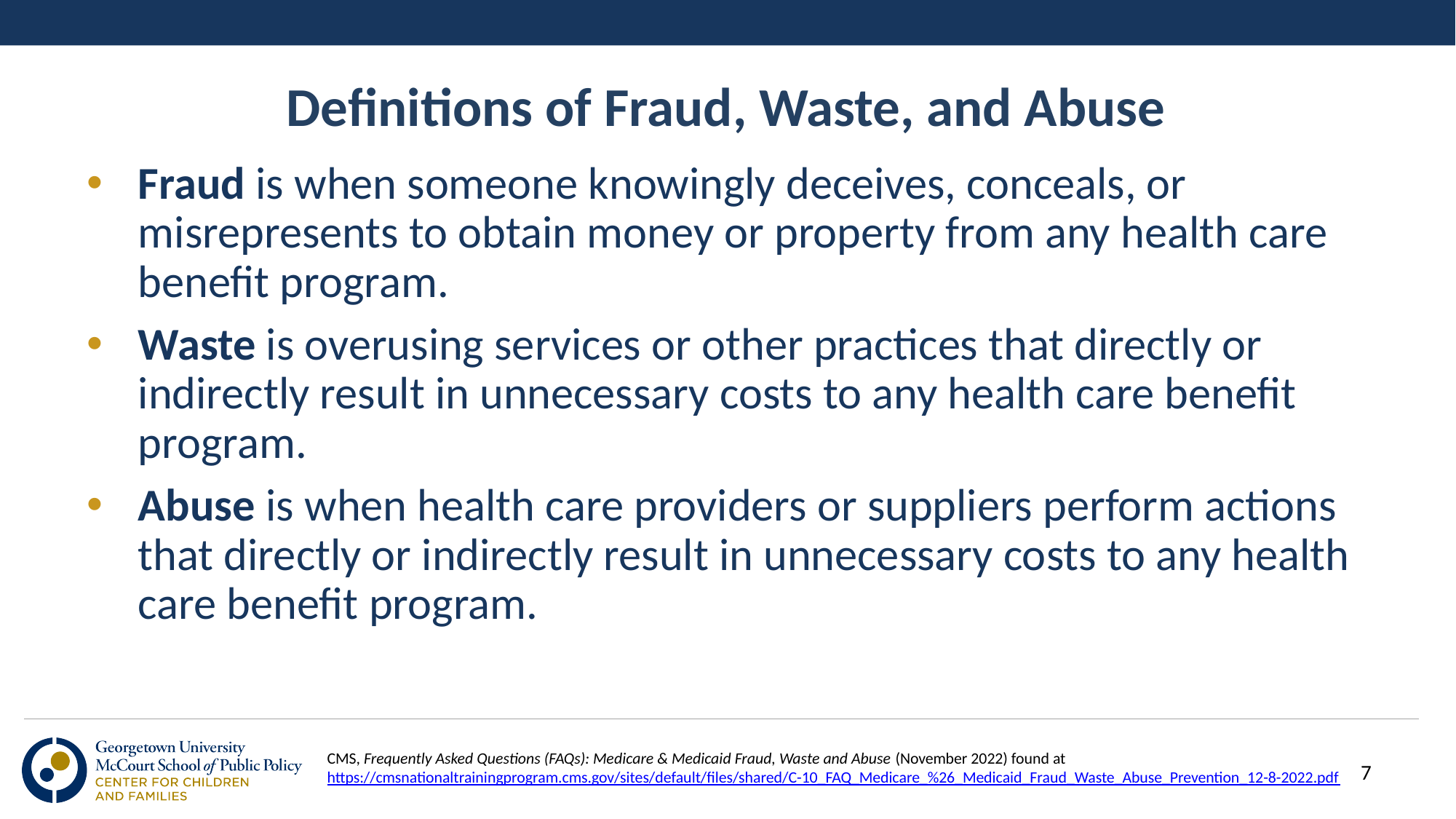

# Definitions of Fraud, Waste, and Abuse
Fraud is when someone knowingly deceives, conceals, or misrepresents to obtain money or property from any health care benefit program.
Waste is overusing services or other practices that directly or indirectly result in unnecessary costs to any health care benefit program.
Abuse is when health care providers or suppliers perform actions that directly or indirectly result in unnecessary costs to any health care benefit program.

CMS, Frequently Asked Questions (FAQs): Medicare & Medicaid Fraud, Waste and Abuse (November 2022) found at https://cmsnationaltrainingprogram.cms.gov/sites/default/files/shared/C-10_FAQ_Medicare_%26_Medicaid_Fraud_Waste_Abuse_Prevention_12-8-2022.pdf
7